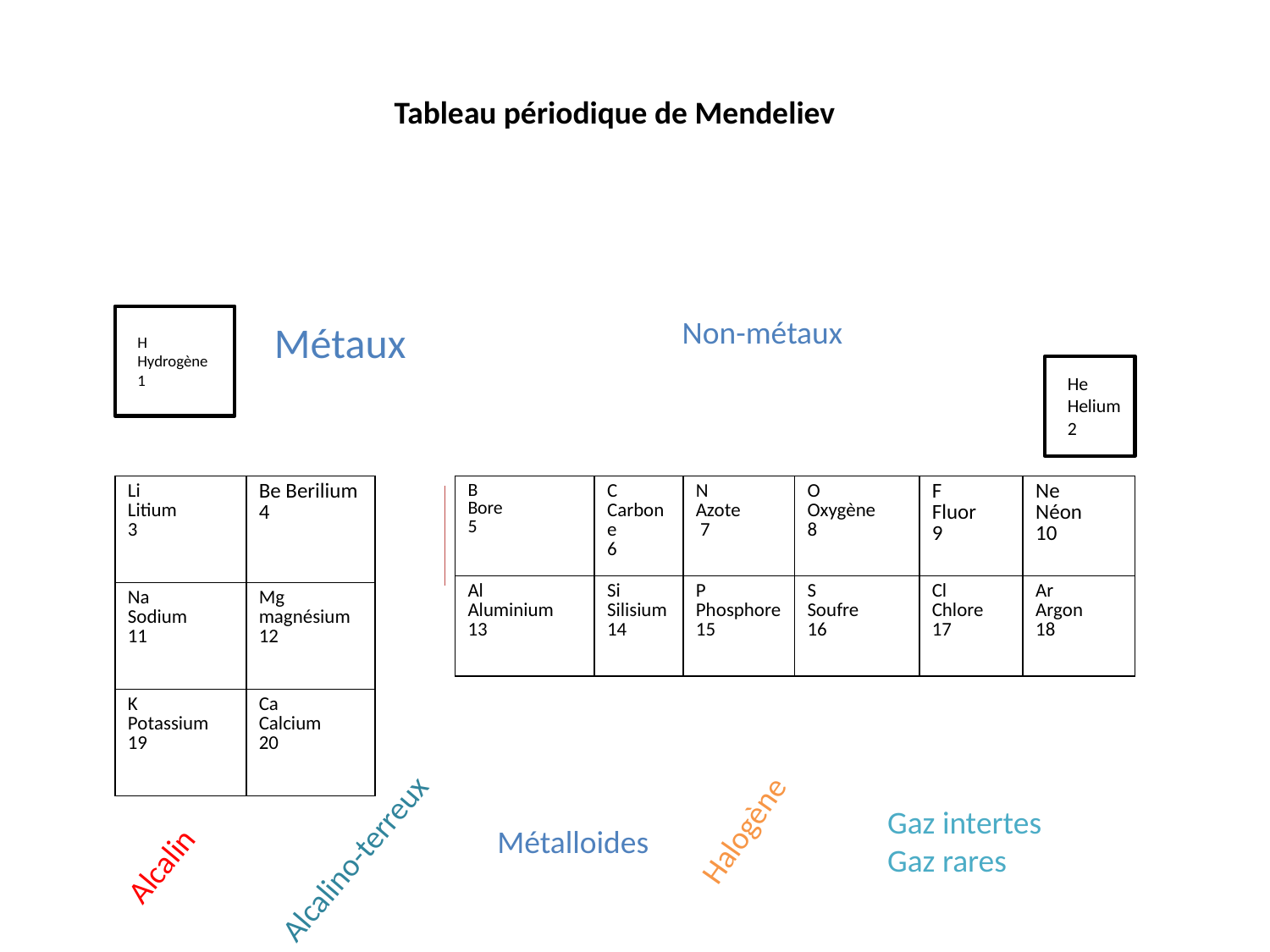

Tableau périodique de Mendeliev
# Métaux

Non-métaux
H
Hydrogène
1

He
Helium
2
| Li Litium 3 | Be Berilium 4 |
| --- | --- |
| Na Sodium 11 | Mg magnésium 12 |
| K Potassium 19 | Ca Calcium 20 |
| B Bore 5 | C Carbone 6 | N Azote 7 | O Oxygène 8 | F Fluor 9 | Ne Néon 10 |
| --- | --- | --- | --- | --- | --- |
| Al Aluminium 13 | Si Silisium 14 | P Phosphore 15 | S Soufre 16 | Cl Chlore 17 | Ar Argon 18 |
Halogène
Gaz intertes
Gaz rares
Alcalino-terreux
Métalloides
Alcalin